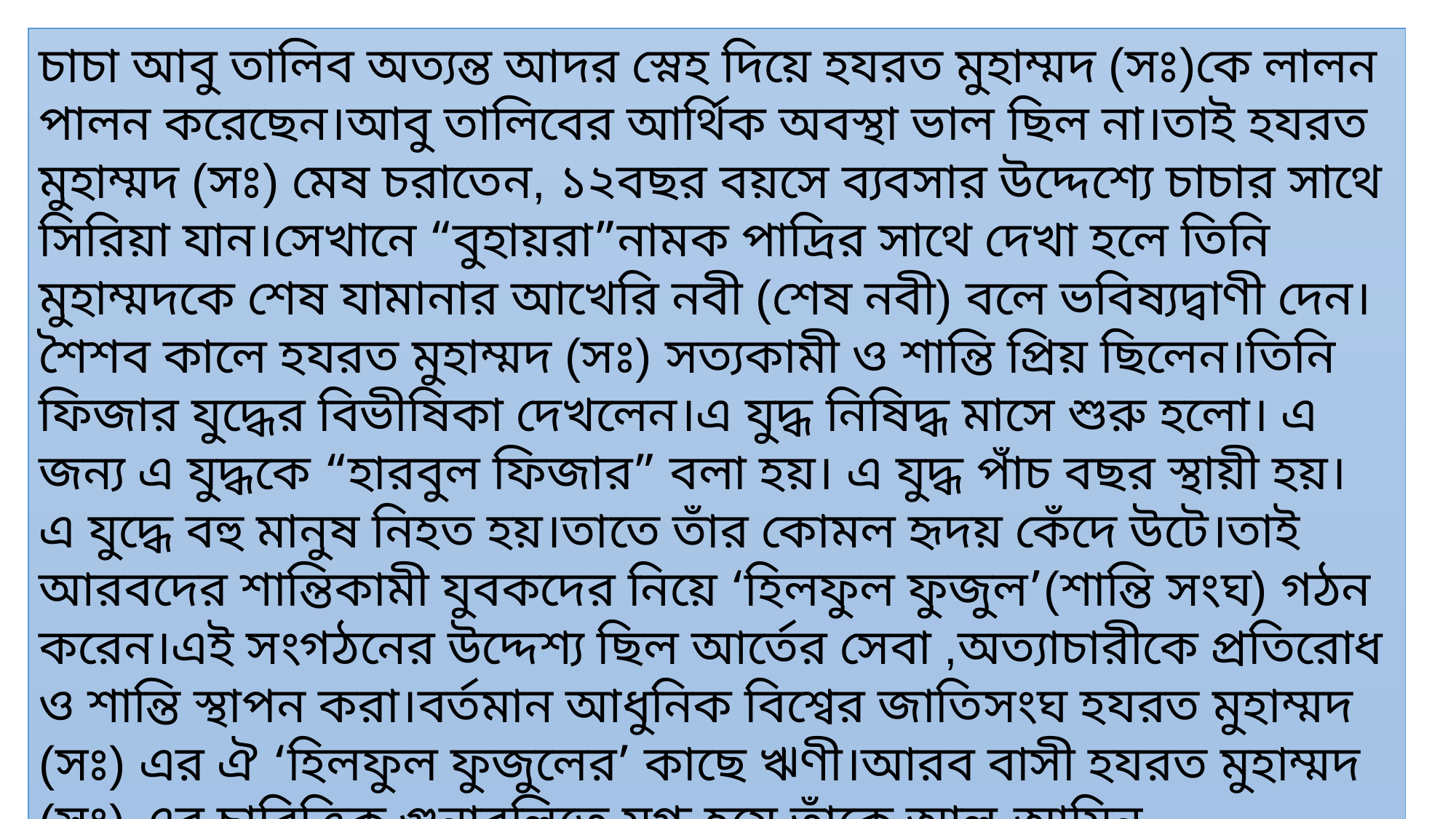

চাচা আবু তালিব অত্যন্ত আদর স্নেহ দিয়ে হযরত মুহাম্মদ (সঃ)কে লালন পালন করেছেন।আবু তালিবের আর্থিক অবস্থা ভাল ছিল না।তাই হযরত মুহাম্মদ (সঃ) মেষ চরাতেন, ১২বছর বয়সে ব্যবসার উদ্দেশ্যে চাচার সাথে সিরিয়া যান।সেখানে “বুহায়রা”নামক পাদ্রির সাথে দেখা হলে তিনি মুহাম্মদকে শেষ যামানার আখেরি নবী (শেষ নবী) বলে ভবিষ্যদ্বাণী দেন।শৈশব কালে হযরত মুহাম্মদ (সঃ) সত্যকামী ও শান্তি প্রিয় ছিলেন।তিনি ফিজার যুদ্ধের বিভীষিকা দেখলেন।এ যুদ্ধ নিষিদ্ধ মাসে শুরু হলো। এ জন্য এ যুদ্ধকে “হারবুল ফিজার” বলা হয়। এ যুদ্ধ পাঁচ বছর স্থায়ী হয়। এ যুদ্ধে বহু মানুষ নিহত হয়।তাতে তাঁর কোমল হৃদয় কেঁদে উটে।তাই আরবদের শান্তিকামী যুবকদের নিয়ে ‘হিলফুল ফুজুল’(শান্তি সংঘ) গঠন করেন।এই সংগঠনের উদ্দেশ্য ছিল আর্তের সেবা ,অত্যাচারীকে প্রতিরোধ ও শান্তি স্থাপন করা।বর্তমান আধুনিক বিশ্বের জাতিসংঘ হযরত মুহাম্মদ (সঃ) এর ঐ ‘হিলফুল ফুজুলের’ কাছে ঋণী।আরব বাসী হযরত মুহাম্মদ (সঃ) এর চারিত্রিক গুনাবলিতে মুগ্ধ হয়ে তাঁকে আল-আমিন (বিশ্বাসী)উপাধিতে ভূষিত করে।